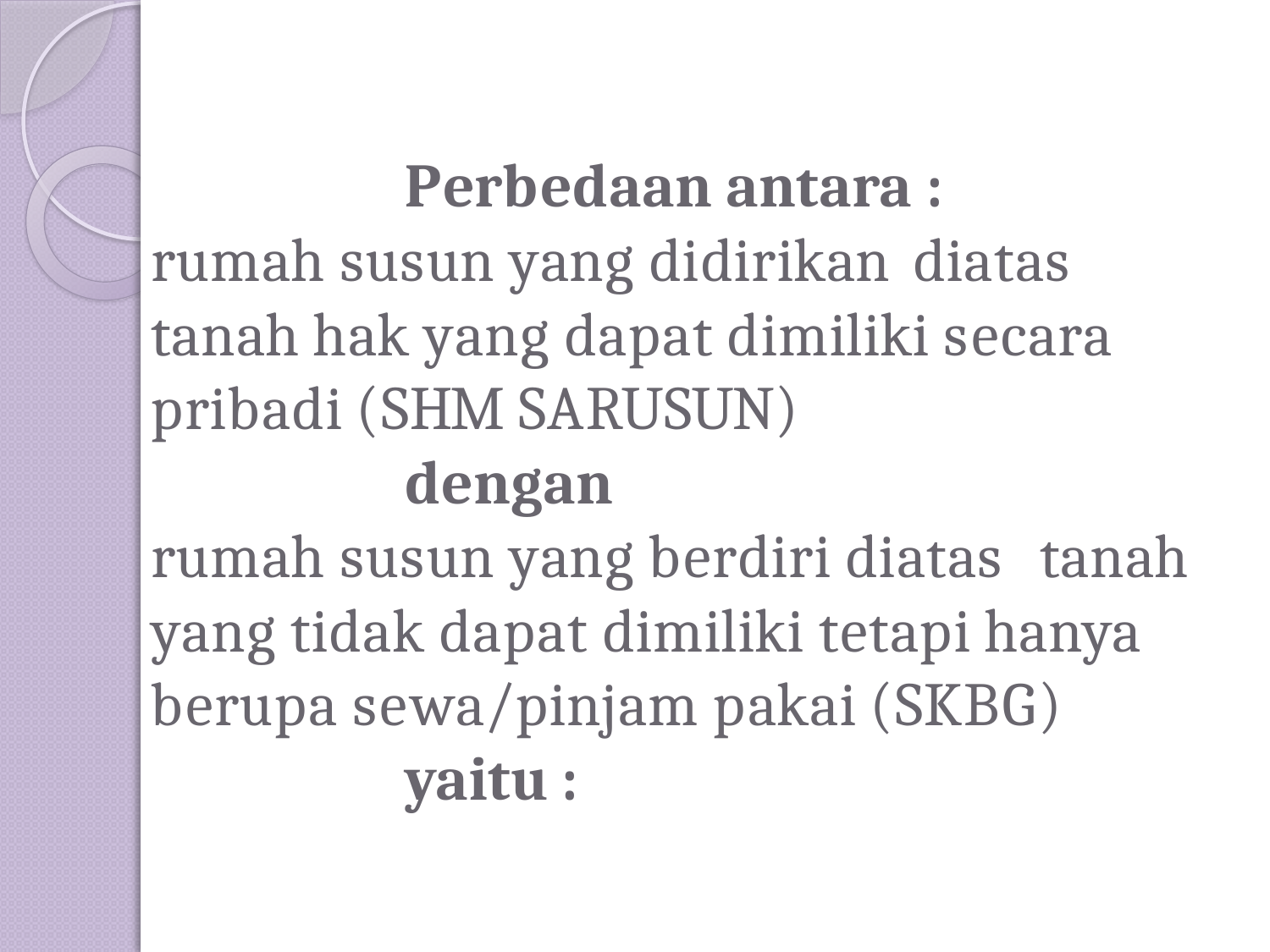

# Perbedaan antara : rumah susun yang didirikan 	diatas tanah hak yang dapat dimiliki secara pribadi (SHM SARUSUN) dengan rumah susun yang berdiri diatas 	tanah yang tidak dapat dimiliki tetapi hanya berupa sewa/pinjam pakai (SKBG) yaitu :